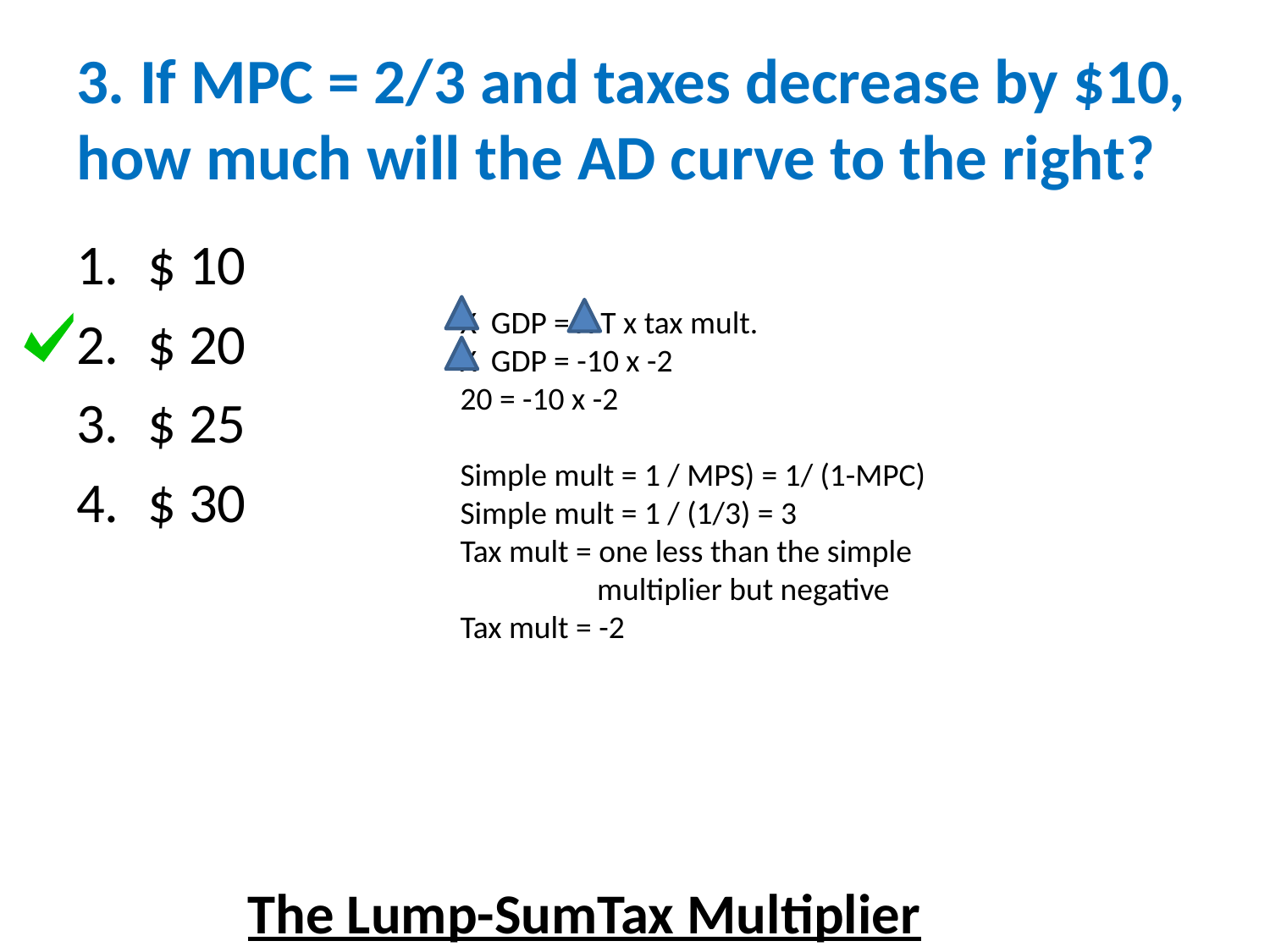

# 3. If MPC = 2/3 and taxes decrease by $10, how much will the AD curve to the right?
$ 10
$ 20
$ 25
$ 30
X  GDP = X T x tax mult.
X  GDP = -10 x -2
20 = -10 x -2

Simple mult = 1 / MPS) = 1/ (1-MPC)
Simple mult = 1 / (1/3) = 3
Tax mult = one less than the simple
                   multiplier but negative
Tax mult = -2

The Lump-SumTax Multiplier